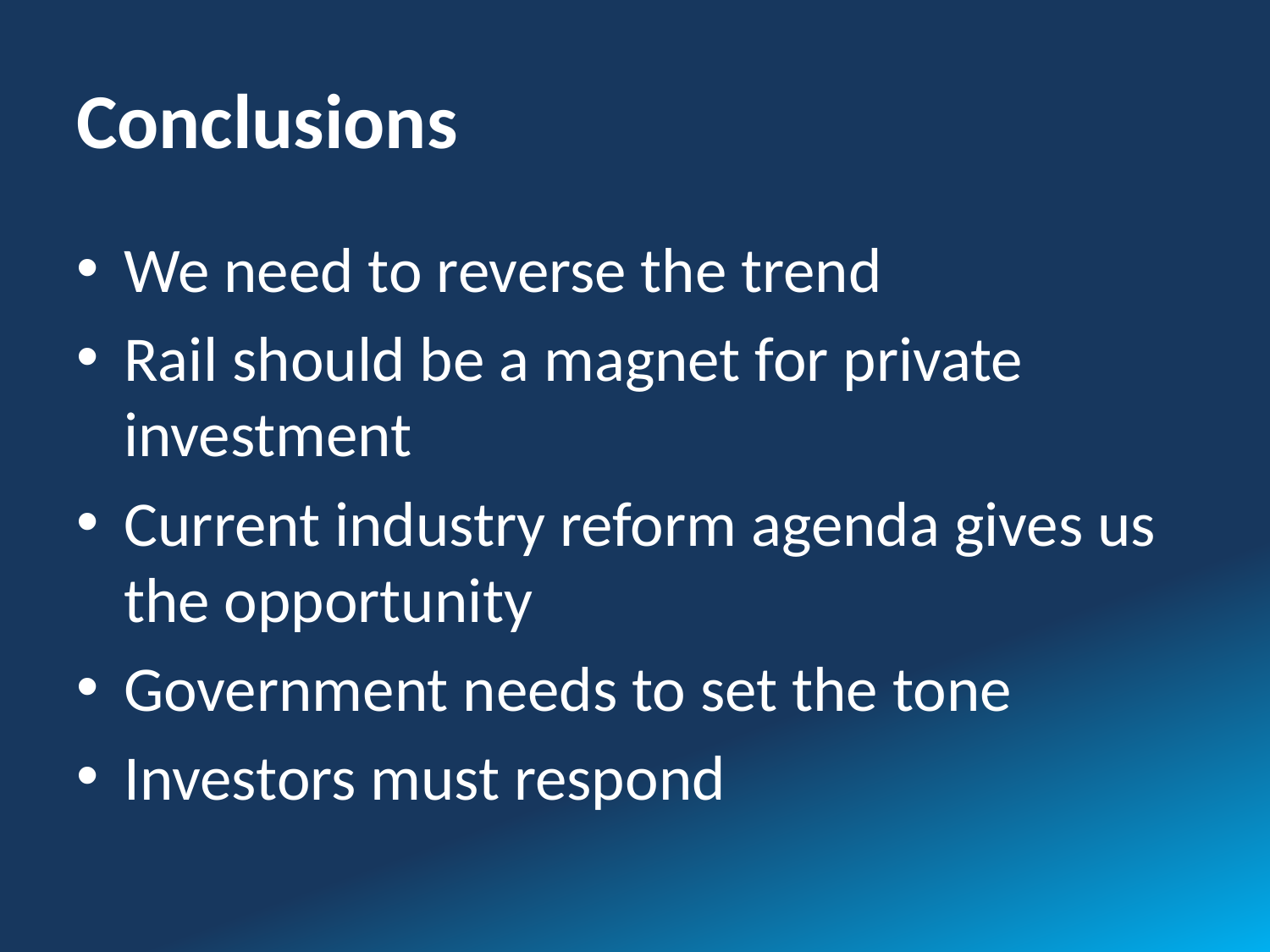

# Conclusions
We need to reverse the trend
Rail should be a magnet for private investment
Current industry reform agenda gives us the opportunity
Government needs to set the tone
Investors must respond